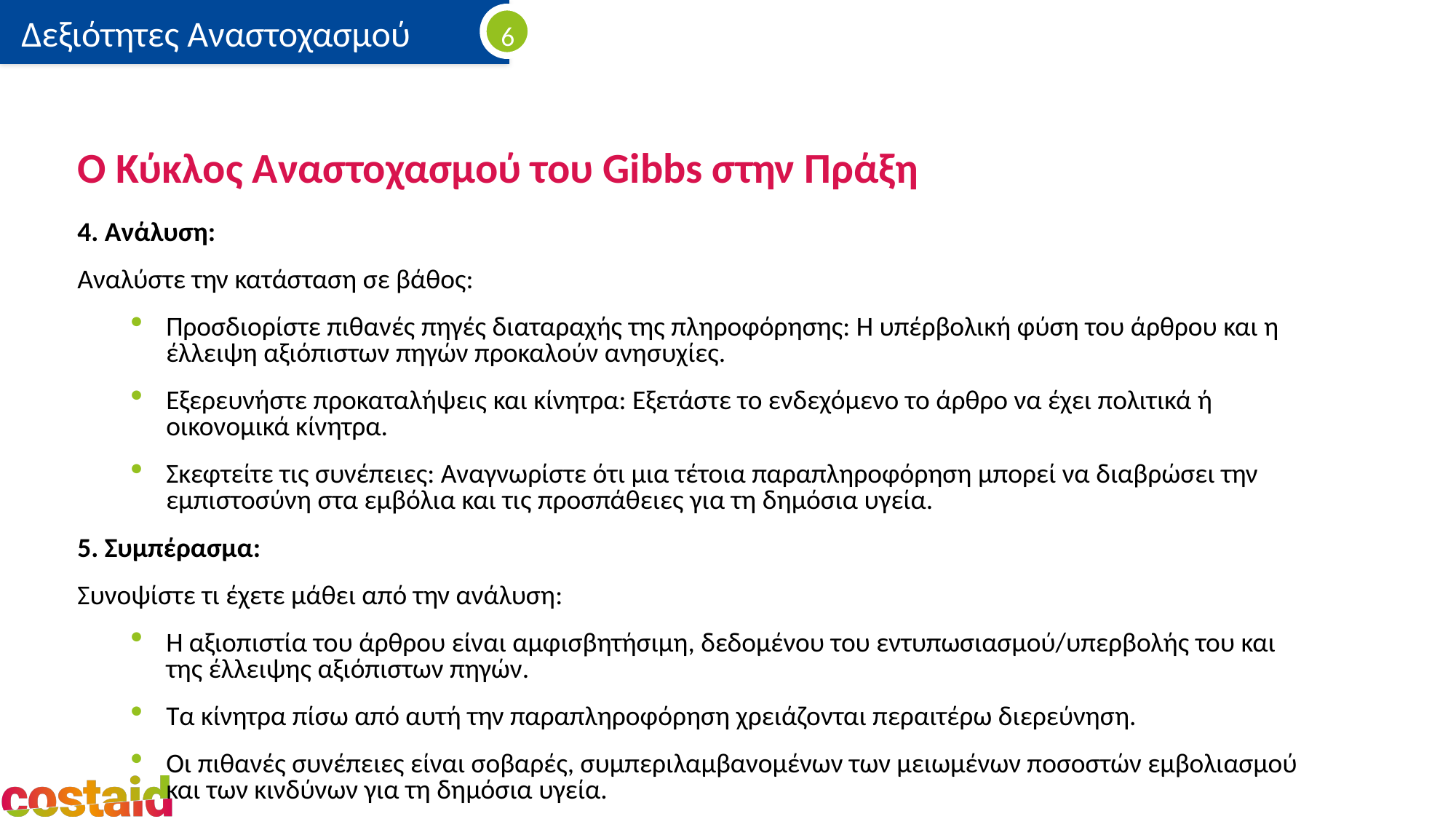

# Ο Κύκλος Αναστοχασμού του Gibbs στην Πράξη
4. Ανάλυση:
Αναλύστε την κατάσταση σε βάθος:
Προσδιορίστε πιθανές πηγές διαταραχής της πληροφόρησης: Η υπέρβολική φύση του άρθρου και η έλλειψη αξιόπιστων πηγών προκαλούν ανησυχίες.
Εξερευνήστε προκαταλήψεις και κίνητρα: Εξετάστε το ενδεχόμενο το άρθρο να έχει πολιτικά ή οικονομικά κίνητρα.
Σκεφτείτε τις συνέπειες: Αναγνωρίστε ότι μια τέτοια παραπληροφόρηση μπορεί να διαβρώσει την εμπιστοσύνη στα εμβόλια και τις προσπάθειες για τη δημόσια υγεία.
5. Συμπέρασμα:
Συνοψίστε τι έχετε μάθει από την ανάλυση:
Η αξιοπιστία του άρθρου είναι αμφισβητήσιμη, δεδομένου του εντυπωσιασμού/υπερβολής του και της έλλειψης αξιόπιστων πηγών.
Τα κίνητρα πίσω από αυτή την παραπληροφόρηση χρειάζονται περαιτέρω διερεύνηση.
Οι πιθανές συνέπειες είναι σοβαρές, συμπεριλαμβανομένων των μειωμένων ποσοστών εμβολιασμού και των κινδύνων για τη δημόσια υγεία.